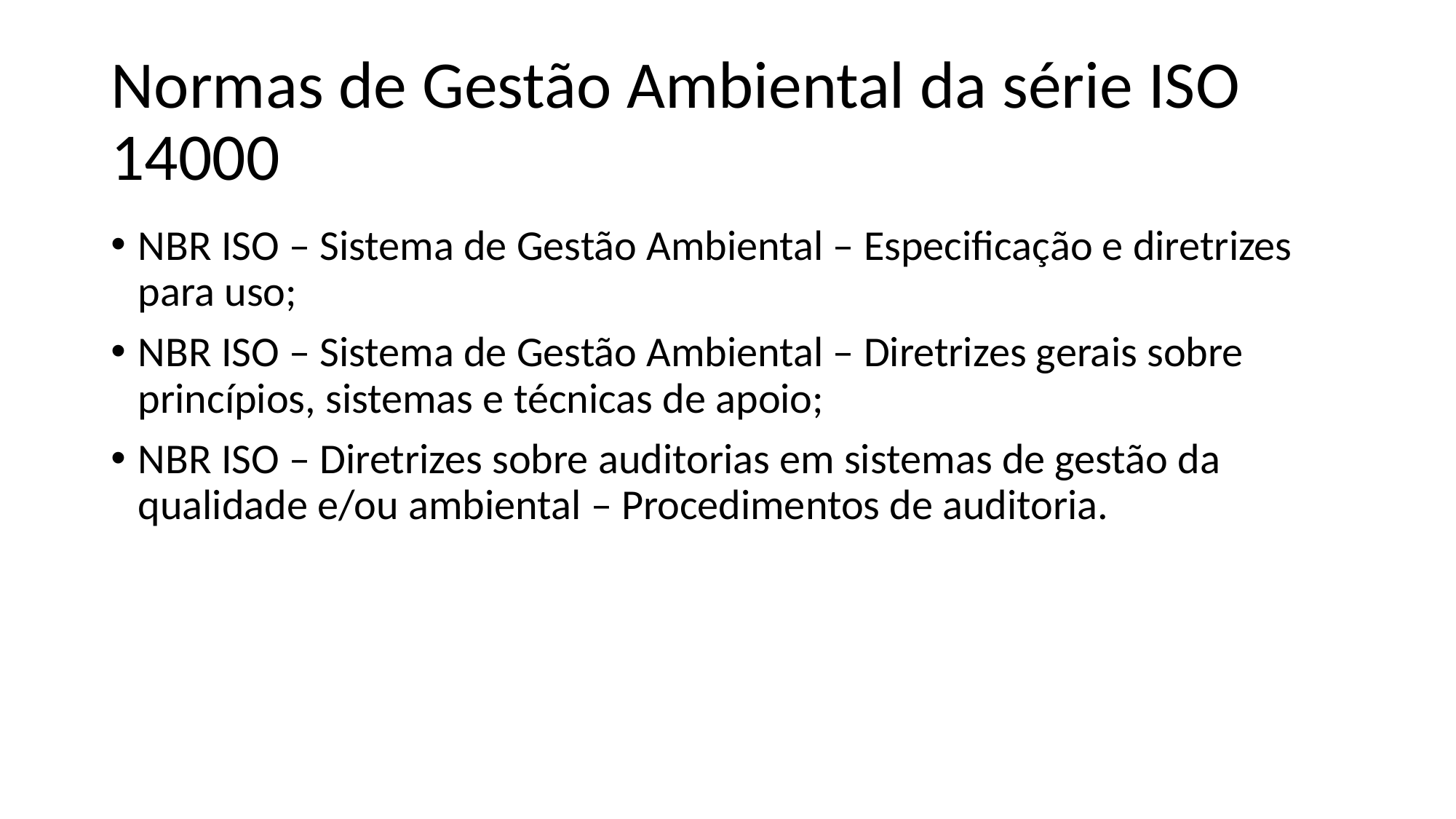

# Normas de Gestão Ambiental da série ISO 14000
NBR ISO – Sistema de Gestão Ambiental – Especificação e diretrizes para uso;
NBR ISO – Sistema de Gestão Ambiental – Diretrizes gerais sobre princípios, sistemas e técnicas de apoio;
NBR ISO – Diretrizes sobre auditorias em sistemas de gestão da qualidade e/ou ambiental – Procedimentos de auditoria.